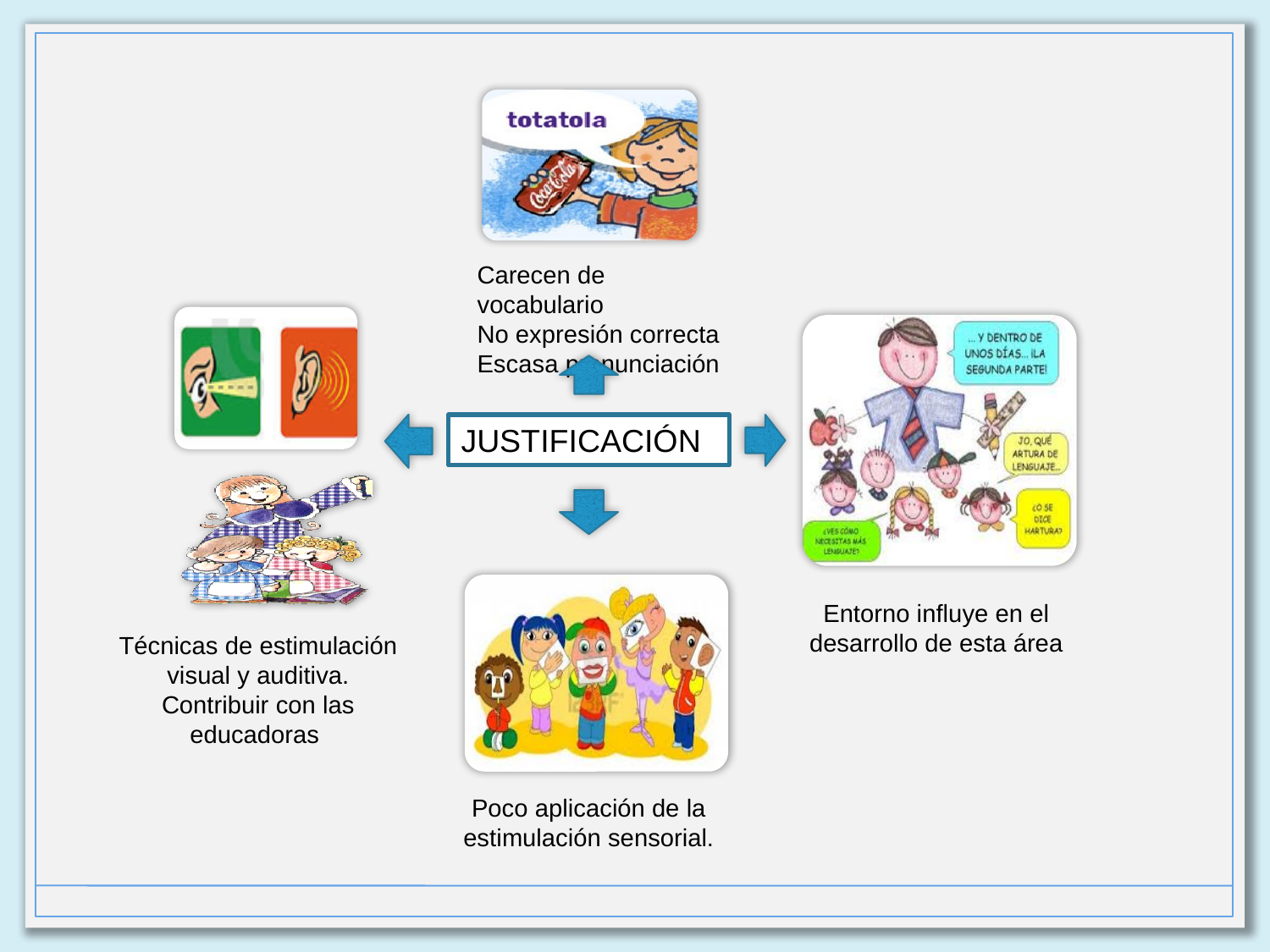

Carecen de  vocabulario
No expresión correcta
Escasa pronunciación

JUSTIFICACIÓN

Entorno influye en el desarrollo de esta área
Técnicas de estimulación visual y auditiva.
Contribuir con las educadoras
Poco aplicación de la estimulación sensorial.